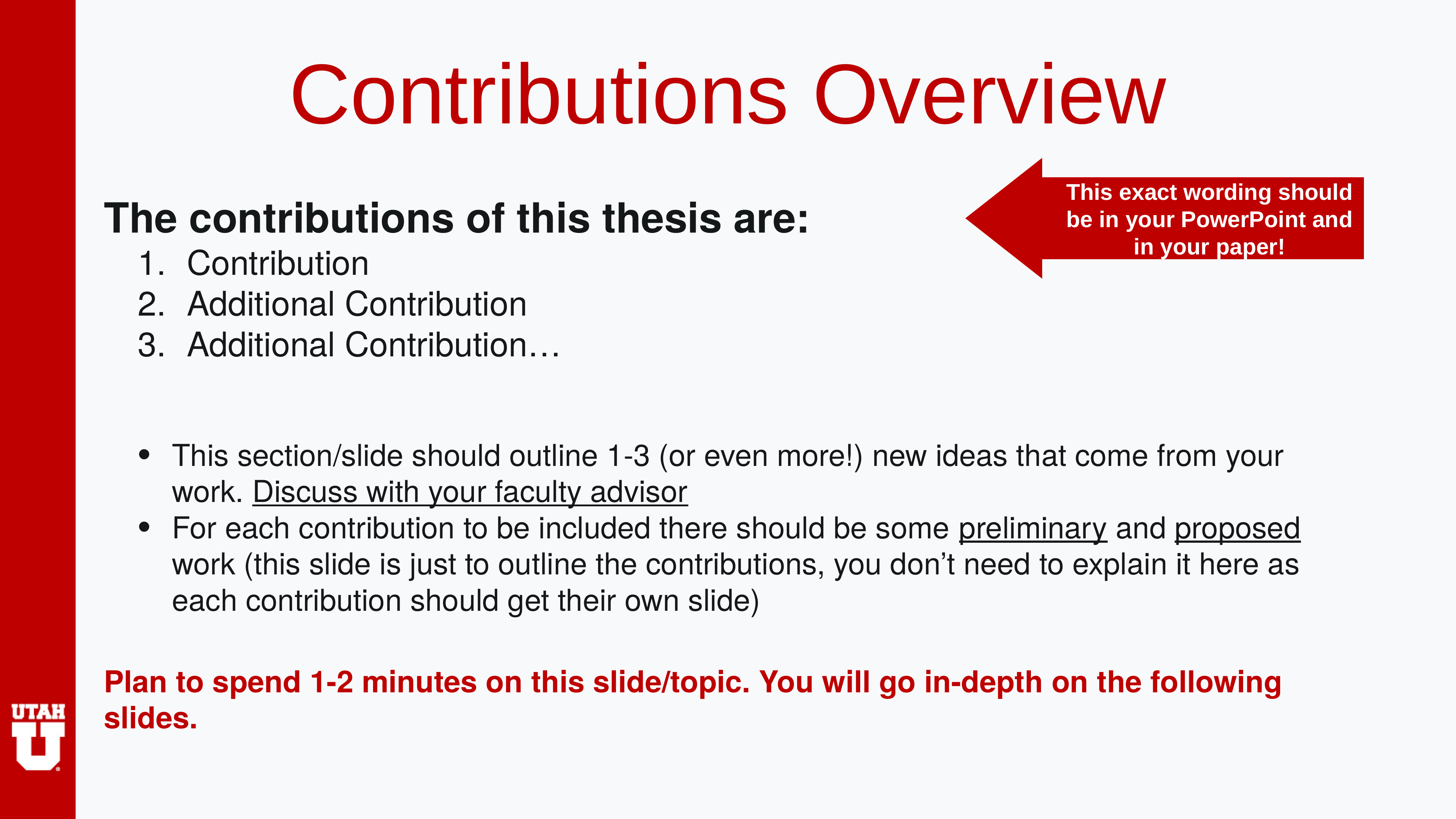

# Contributions Overview
This exact wording should be in your PowerPoint and in your paper!
The contributions of this thesis are:
Contribution
Additional Contribution
Additional Contribution…

This section/slide should outline 1-3 (or even more!) new ideas that come from your work. Discuss with your faculty advisor
For each contribution to be included there should be some preliminary and proposed work (this slide is just to outline the contributions, you don’t need to explain it here as each contribution should get their own slide)

Plan to spend 1-2 minutes on this slide/topic. You will go in-depth on the following slides.